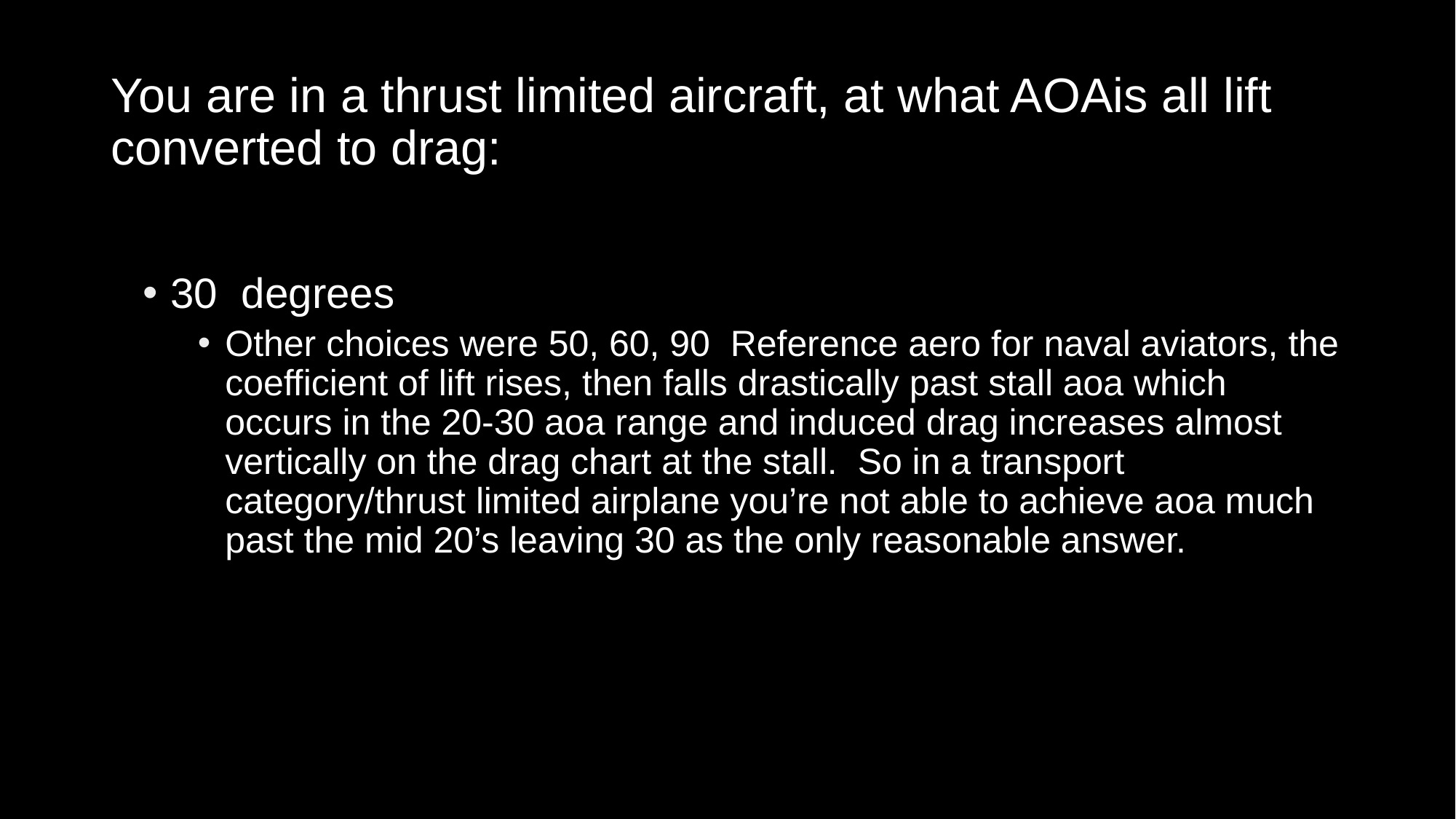

# You are in a thrust limited aircraft, at what AOAis all lift converted to drag:
30  degrees
Other choices were 50, 60, 90  Reference aero for naval aviators, the coefficient of lift rises, then falls drastically past stall aoa which occurs in the 20-30 aoa range and induced drag increases almost vertically on the drag chart at the stall.  So in a transport category/thrust limited airplane you’re not able to achieve aoa much past the mid 20’s leaving 30 as the only reasonable answer.